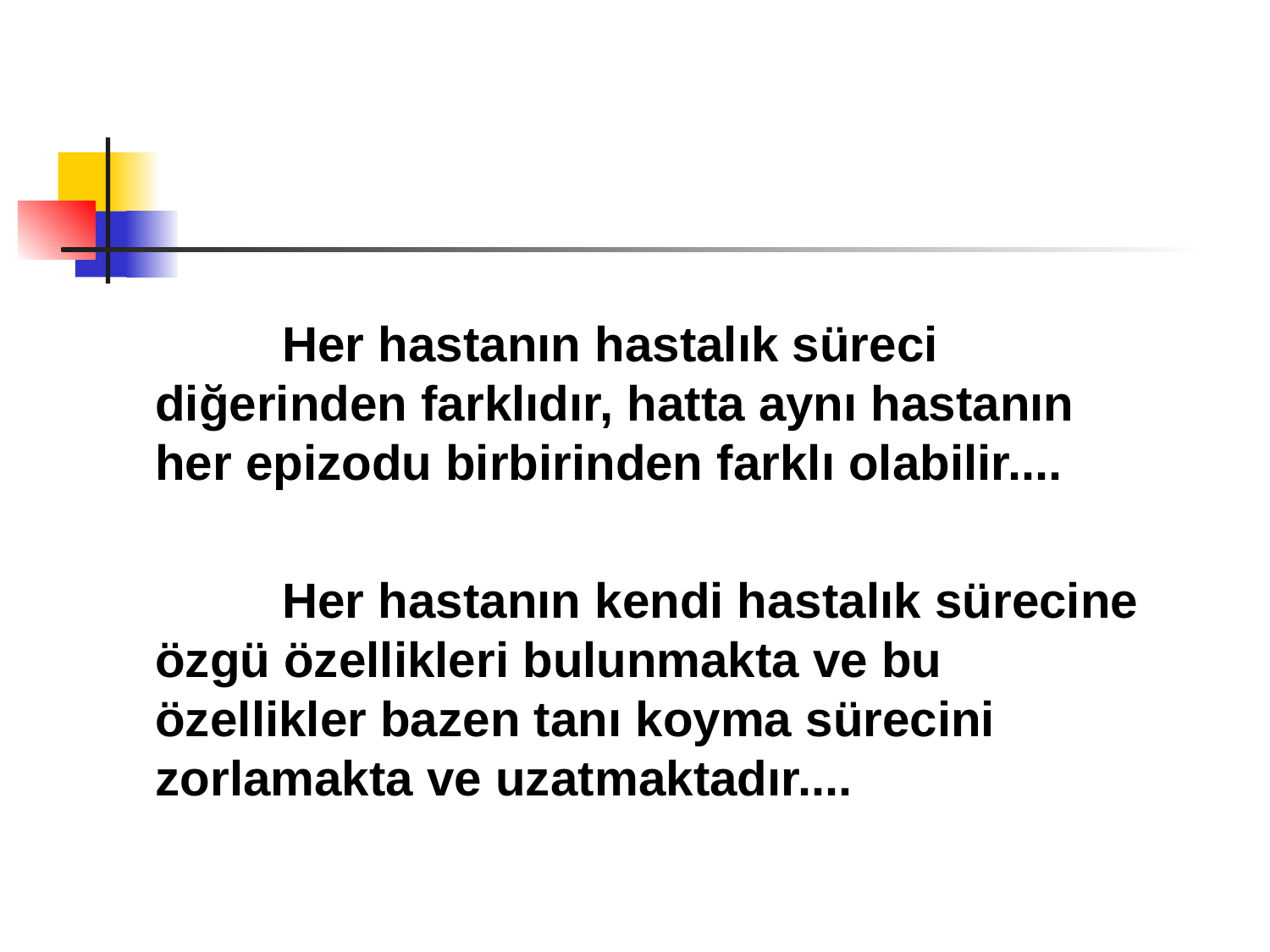

#
		Her hastanın hastalık süreci diğerinden farklıdır, hatta aynı hastanın her epizodu birbirinden farklı olabilir....

		Her hastanın kendi hastalık sürecine özgü özellikleri bulunmakta ve bu özellikler bazen tanı koyma sürecini zorlamakta ve uzatmaktadır....